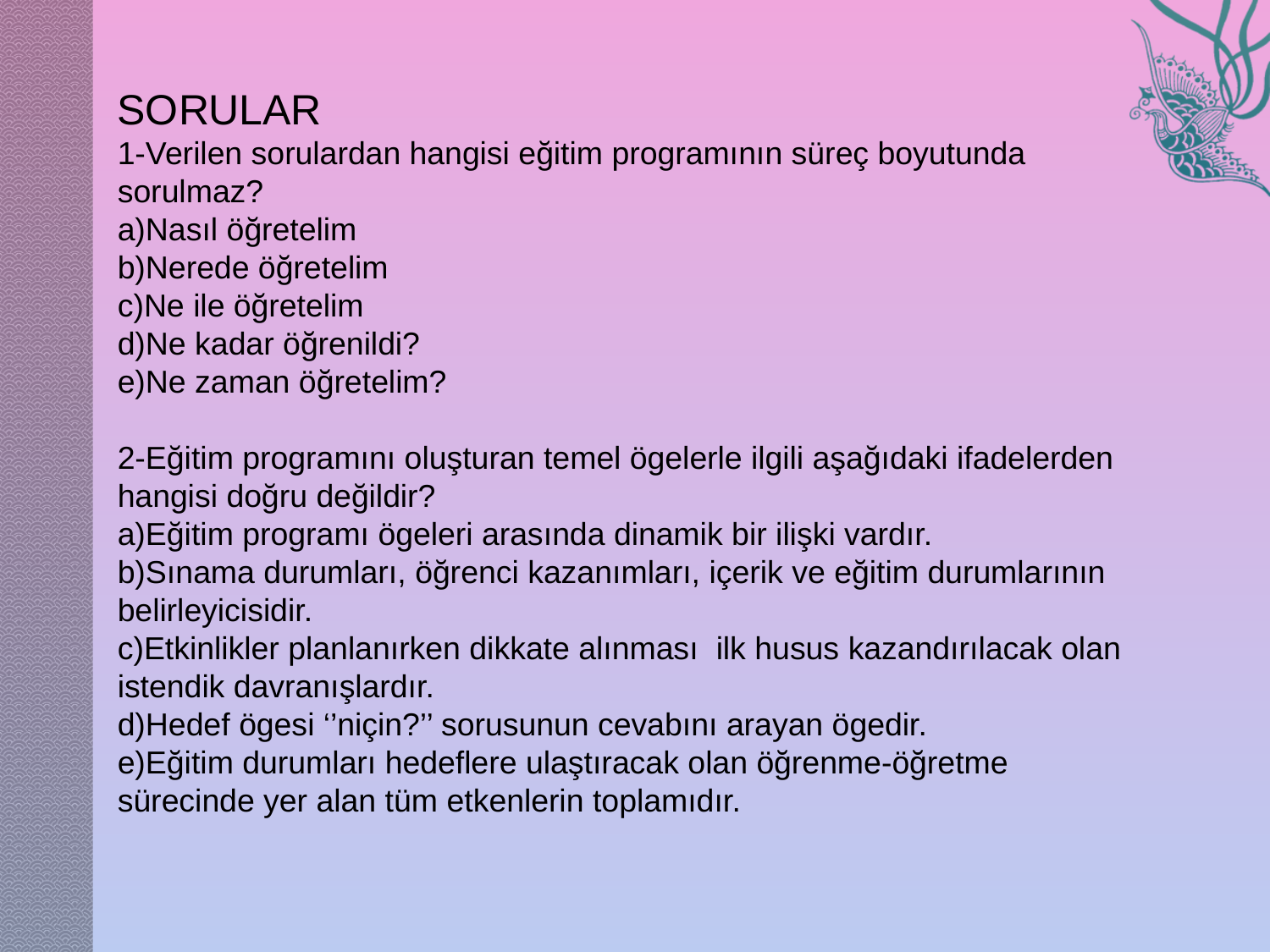

SORULAR
1-Verilen sorulardan hangisi eğitim programının süreç boyutunda sorulmaz?
a)Nasıl öğretelim
b)Nerede öğretelim
c)Ne ile öğretelim
d)Ne kadar öğrenildi?
e)Ne zaman öğretelim?

2-Eğitim programını oluşturan temel ögelerle ilgili aşağıdaki ifadelerden hangisi doğru değildir?
a)Eğitim programı ögeleri arasında dinamik bir ilişki vardır.
b)Sınama durumları, öğrenci kazanımları, içerik ve eğitim durumlarının belirleyicisidir.
c)Etkinlikler planlanırken dikkate alınması  ilk husus kazandırılacak olan istendik davranışlardır.
d)Hedef ögesi ‘’niçin?’’ sorusunun cevabını arayan ögedir.
e)Eğitim durumları hedeflere ulaştıracak olan öğrenme-öğretme sürecinde yer alan tüm etkenlerin toplamıdır.